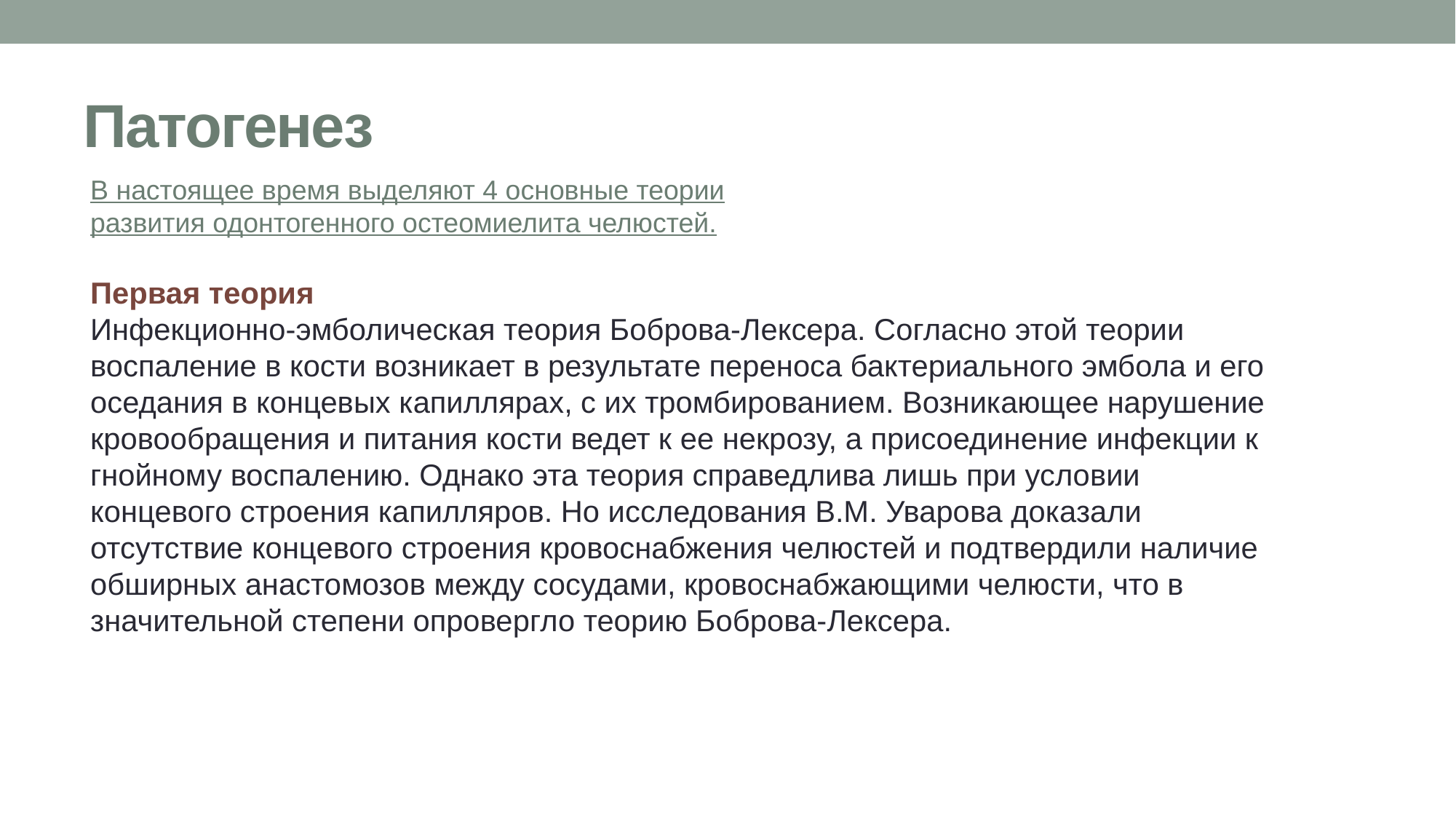

# Патогенез
В настоящее время выделяют 4 основные теории развития одонтогенного остеомиелита челюстей.
Первая теория
Инфекционно-эмболическая теория Боброва-Лексера. Согласно этой теории воспаление в кости возникает в результате переноса бактериального эмбола и его оседания в концевых капиллярах, с их тромбированием. Возникающее нарушение кровообращения и питания кости ведет к ее некрозу, а присоединение инфекции к гнойному воспалению. Однако эта теория справедлива лишь при условии концевого строения капилляров. Но исследования В.М. Уварова доказали отсутствие концевого строения кровоснабжения челюстей и подтвердили наличие обширных анастомозов между сосудами, кровоснабжающими челюсти, что в значительной степени опровергло теорию Боброва-Лексера.